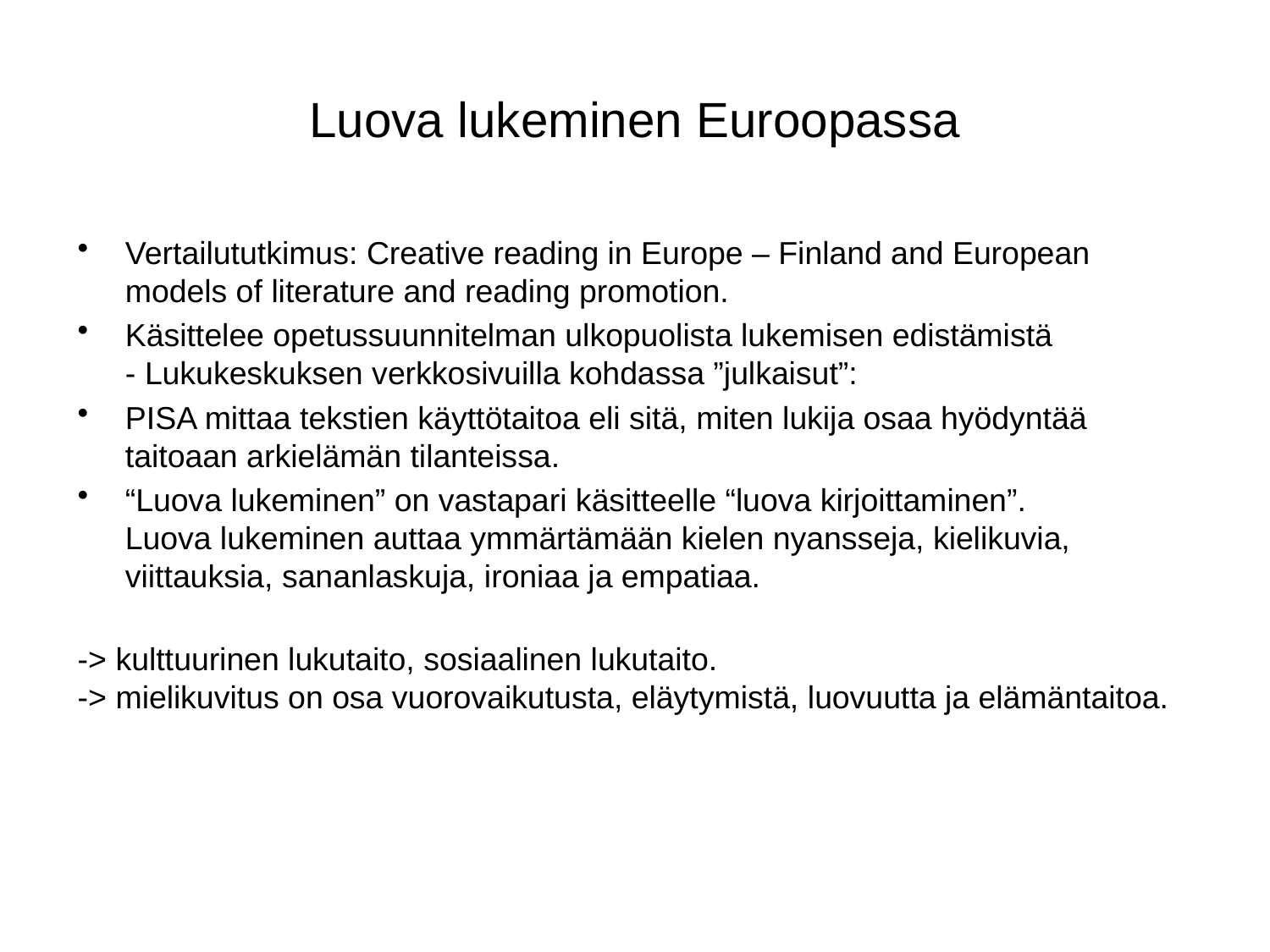

# Luova lukeminen Euroopassa
Vertailututkimus: Creative reading in Europe – Finland and European models of literature and reading promotion.
Käsittelee opetussuunnitelman ulkopuolista lukemisen edistämistä
- Lukukeskuksen verkkosivuilla kohdassa ”julkaisut”:
PISA mittaa tekstien käyttötaitoa eli sitä, miten lukija osaa hyödyntää taitoaan arkielämän tilanteissa.
“Luova lukeminen” on vastapari käsitteelle “luova kirjoittaminen”.
Luova lukeminen auttaa ymmärtämään kielen nyansseja, kielikuvia, viittauksia, sananlaskuja, ironiaa ja empatiaa.
-> kulttuurinen lukutaito, sosiaalinen lukutaito.
-> mielikuvitus on osa vuorovaikutusta, eläytymistä, luovuutta ja elämäntaitoa.